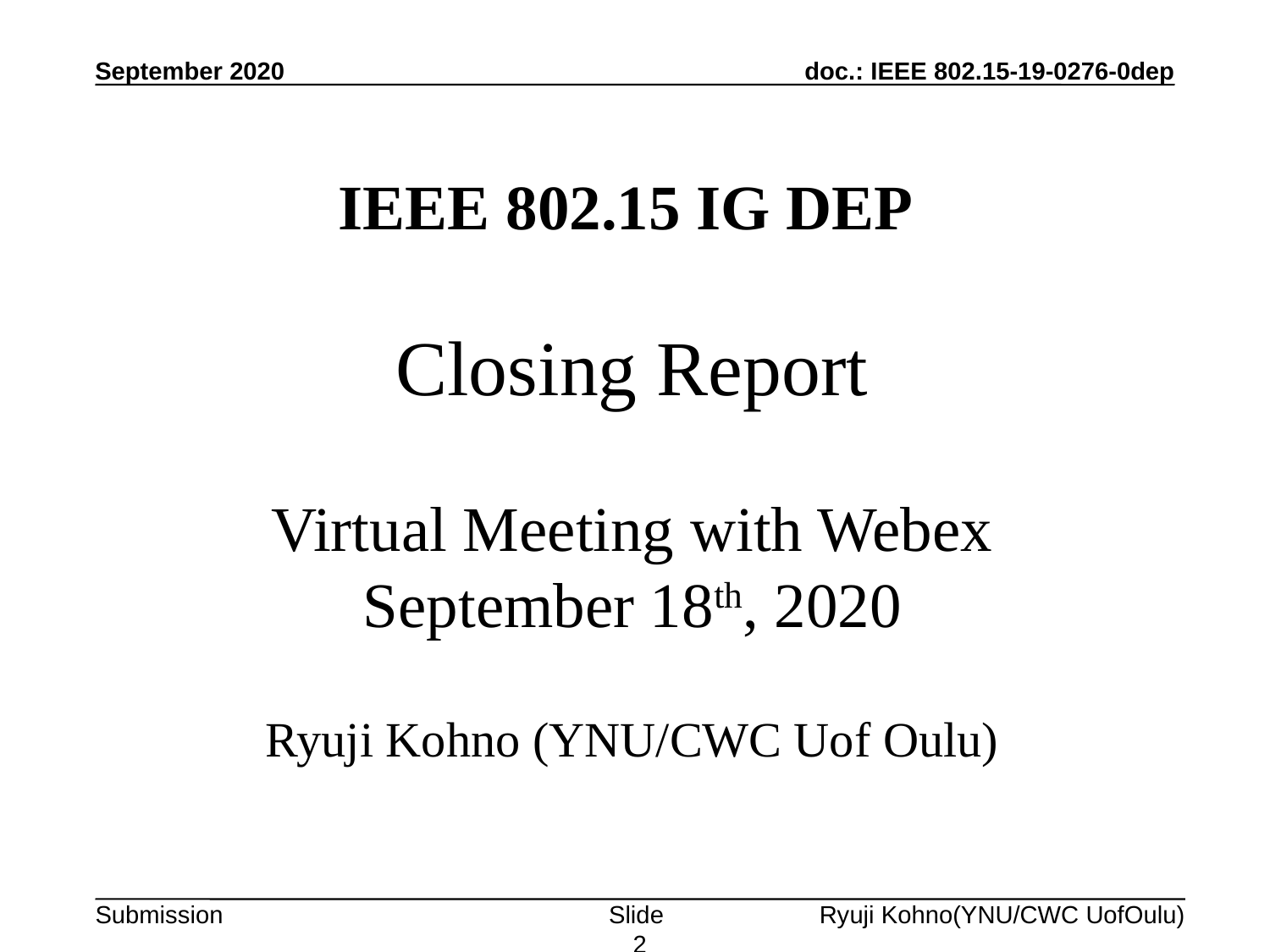

September 2020
# IEEE 802.15 IG DEP Closing Report Virtual Meeting with Webex September 18th, 2020 Ryuji Kohno (YNU/CWC Uof Oulu)
Slide 2